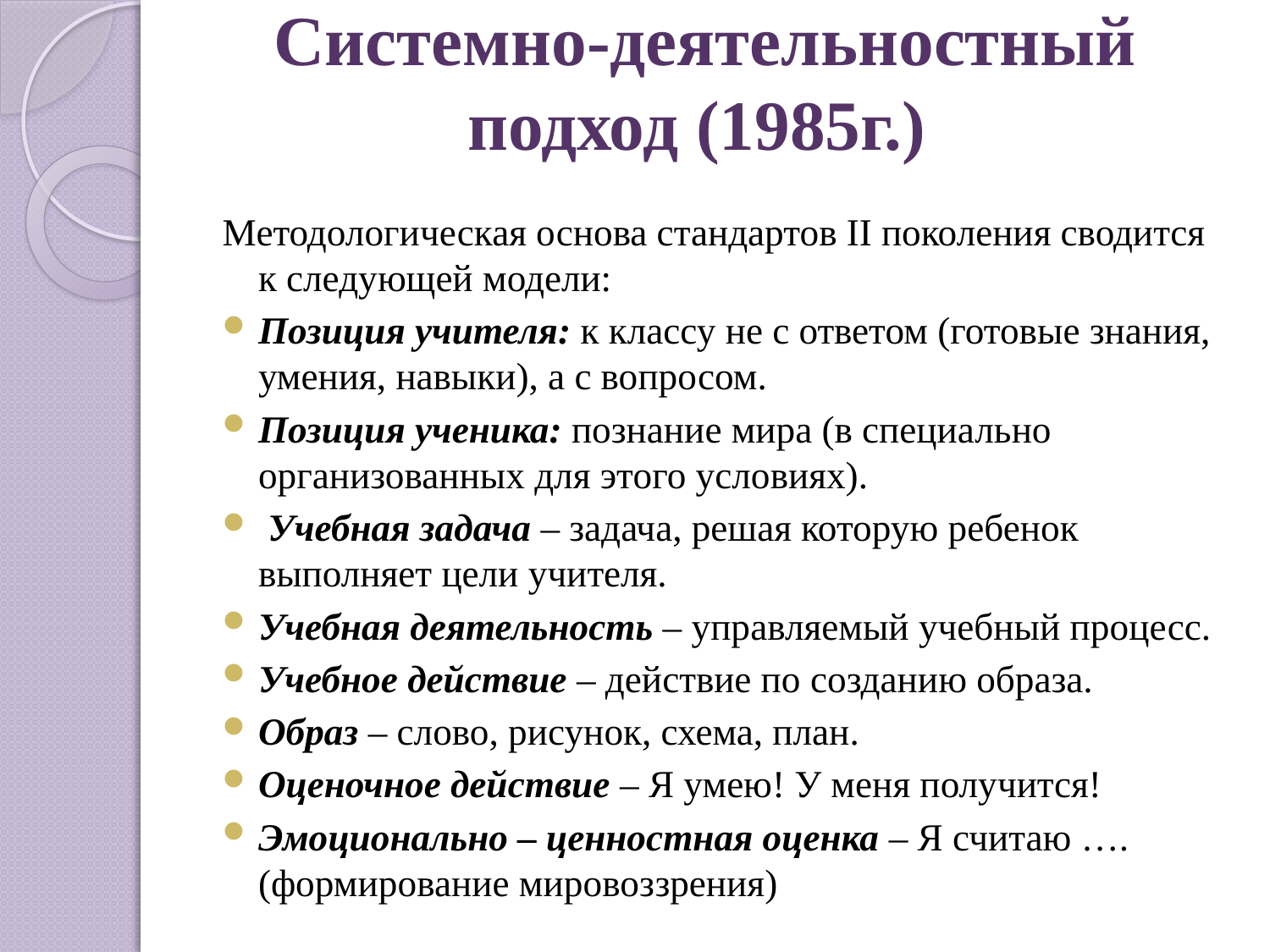

# Системно-деятельностный подход (1985г.)
Методологическая основа стандартов II поколения сводится к следующей модели:
Позиция учителя: к классу не с ответом (готовые знания, умения, навыки), а с вопросом.
Позиция ученика: познание мира (в специально организованных для этого условиях).
 Учебная задача – задача, решая которую ребенок выполняет цели учителя.
Учебная деятельность – управляемый учебный процесс.
Учебное действие – действие по созданию образа.
Образ – слово, рисунок, схема, план.
Оценочное действие – Я умею! У меня получится!
Эмоционально – ценностная оценка – Я считаю …. (формирование мировоззрения)